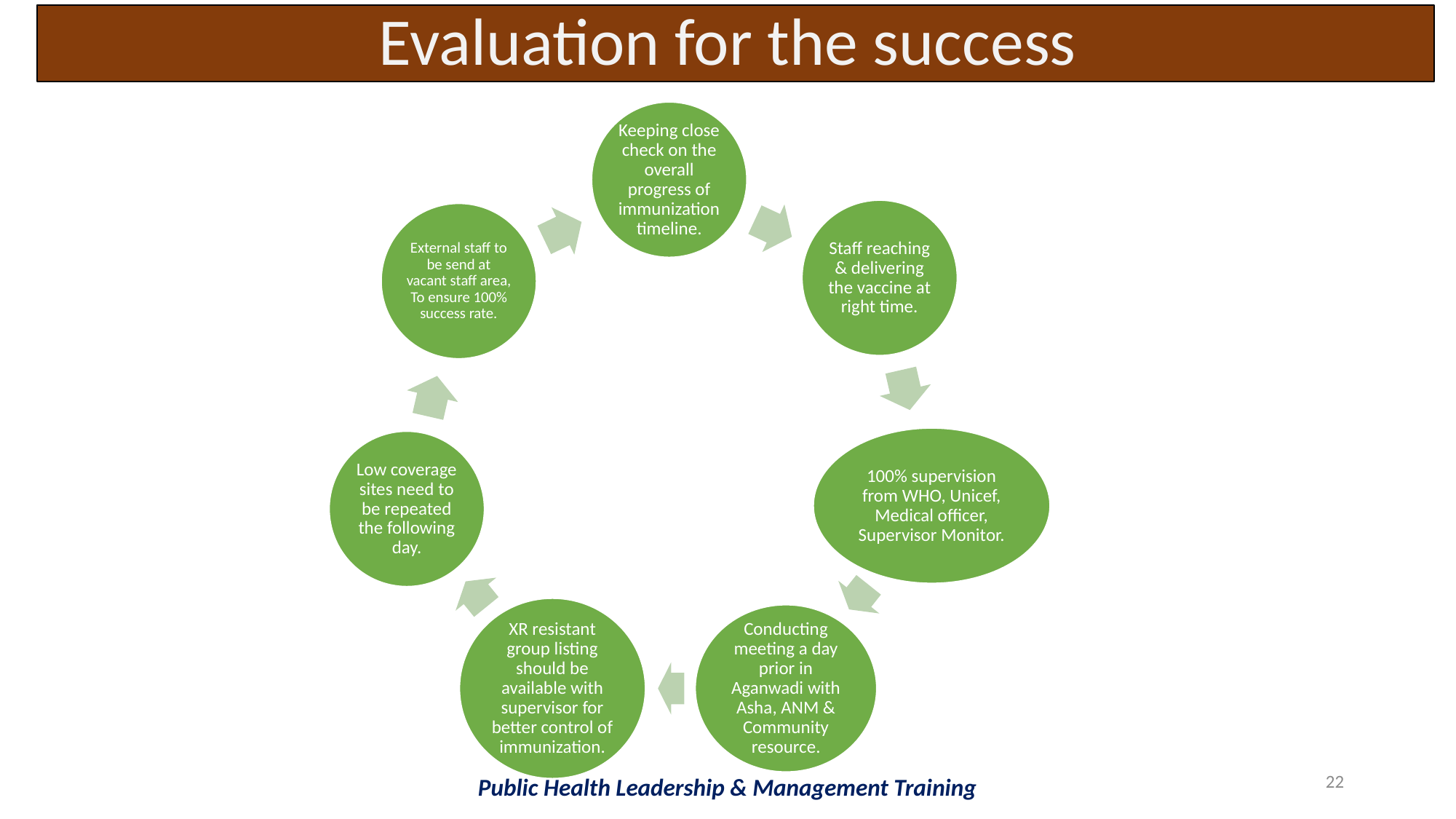

Evaluation for the success
Keeping close check on the overall progress of immunization timeline.

Staff reaching & delivering the vaccine at right time.

100% supervision from WHO, Unicef, Medical officer, Supervisor Monitor.

Conducting meeting a day prior in Aganwadi with Asha, ANM & Community resource.

XR resistant group listing should be available with supervisor for better control of immunization.

Low coverage sites need to be repeated the following day.

External staff to be send at vacant staff area, To ensure 100% success rate.

22
Public Health Leadership & Management Training